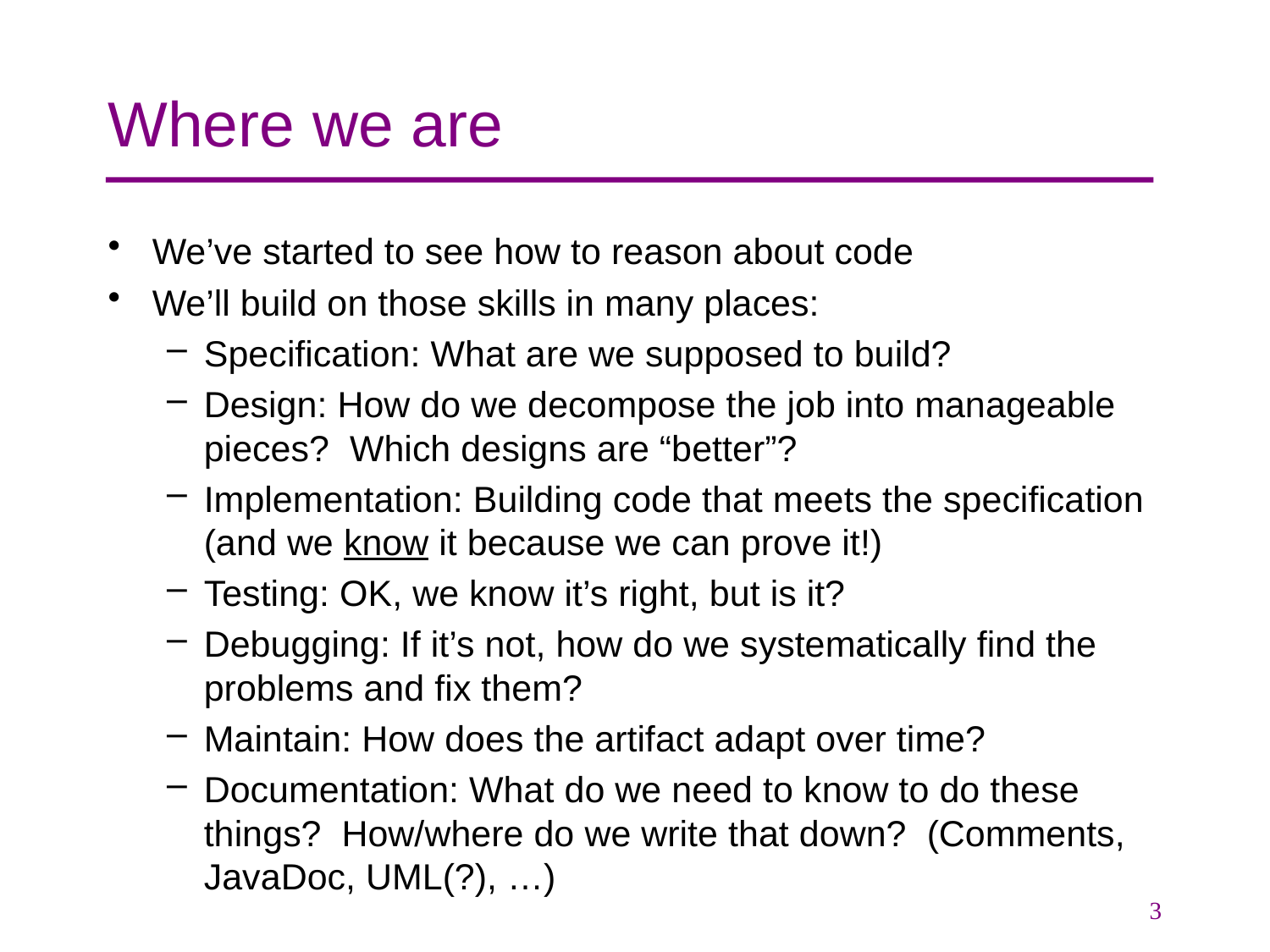

# Where we are
We’ve started to see how to reason about code
We’ll build on those skills in many places:
Specification: What are we supposed to build?
Design: How do we decompose the job into manageable pieces?  Which designs are “better”?
Implementation: Building code that meets the specification (and we know it because we can prove it!)
Testing: OK, we know it’s right, but is it?
Debugging: If it’s not, how do we systematically find the problems and fix them?
Maintain: How does the artifact adapt over time?
Documentation: What do we need to know to do these things?  How/where do we write that down?  (Comments, JavaDoc, UML(?), …)
3